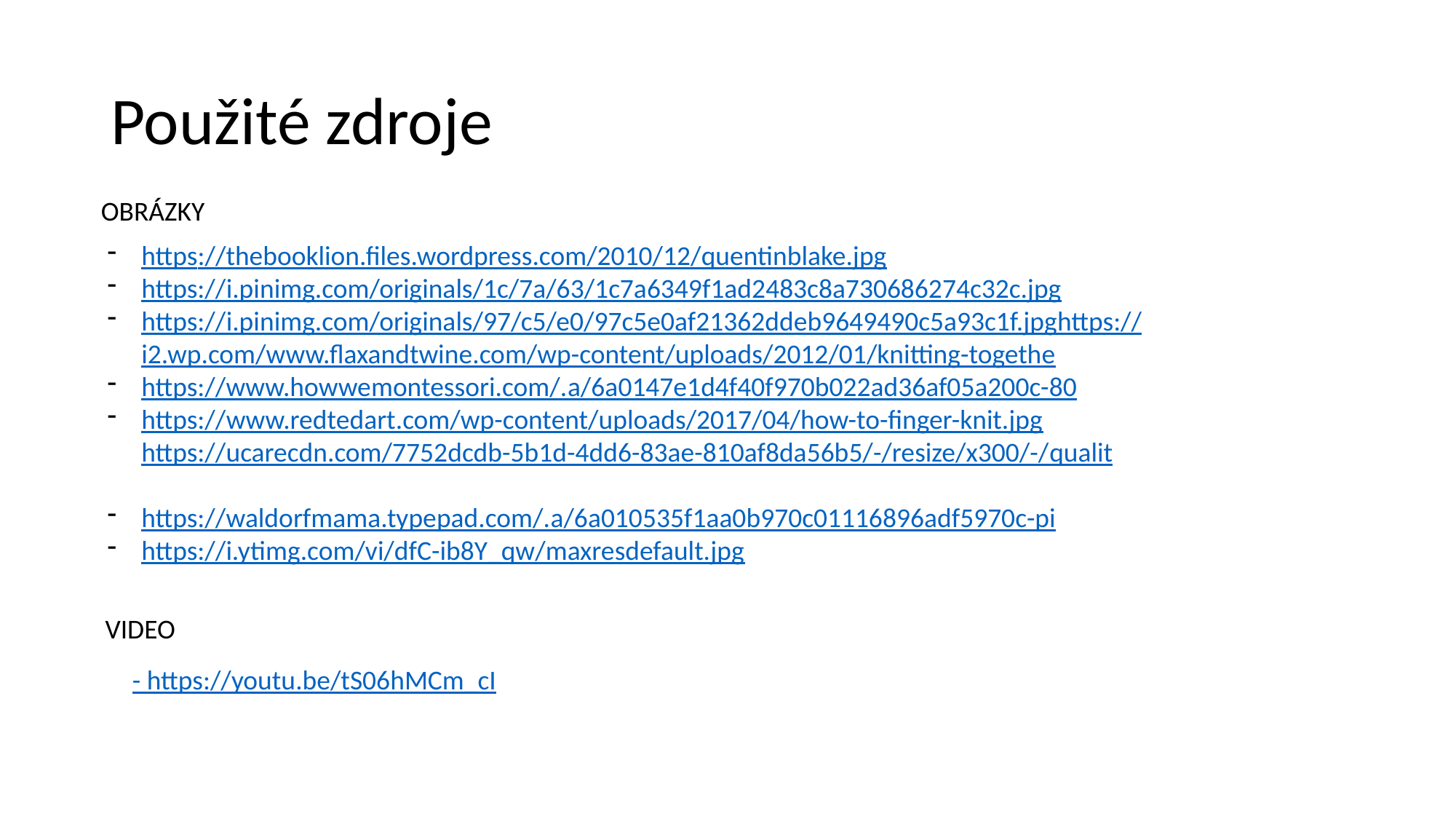

# Použité zdroje
OBRÁZKY
https://thebooklion.files.wordpress.com/2010/12/quentinblake.jpg
https://i.pinimg.com/originals/1c/7a/63/1c7a6349f1ad2483c8a730686274c32c.jpg
https://i.pinimg.com/originals/97/c5/e0/97c5e0af21362ddeb9649490c5a93c1f.jpghttps://i2.wp.com/www.flaxandtwine.com/wp-content/uploads/2012/01/knitting-togethe
https://www.howwemontessori.com/.a/6a0147e1d4f40f970b022ad36af05a200c-80
https://www.redtedart.com/wp-content/uploads/2017/04/how-to-finger-knit.jpghttps://ucarecdn.com/7752dcdb-5b1d-4dd6-83ae-810af8da56b5/-/resize/x300/-/qualit

https://waldorfmama.typepad.com/.a/6a010535f1aa0b970c01116896adf5970c-pi
https://i.ytimg.com/vi/dfC-ib8Y_qw/maxresdefault.jpg
VIDEO
- https://youtu.be/tS06hMCm_cI